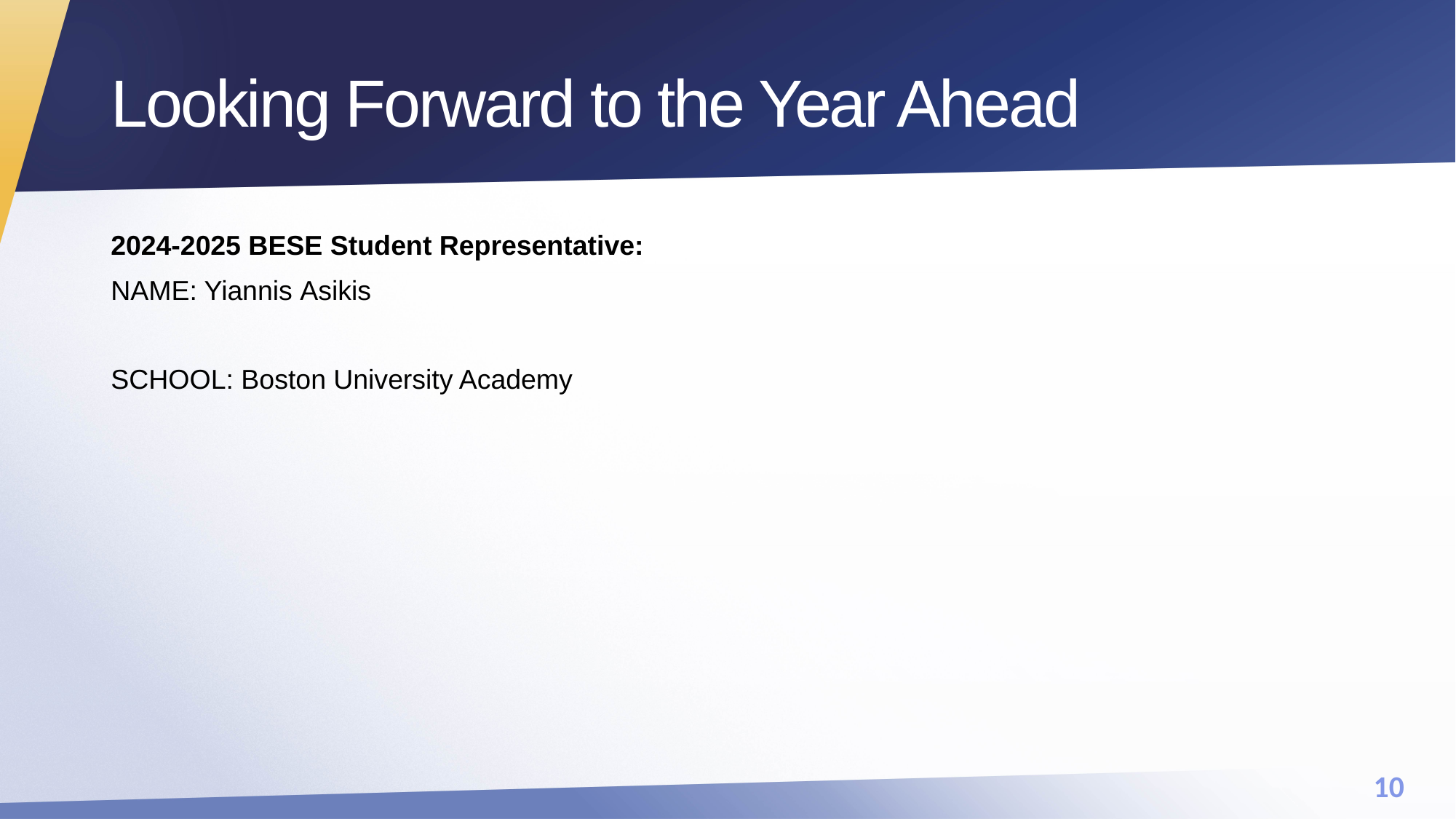

# Looking Forward to the Year Ahead
2024-2025 BESE Student Representative:
NAME: Yiannis Asikis

SCHOOL: Boston University Academy